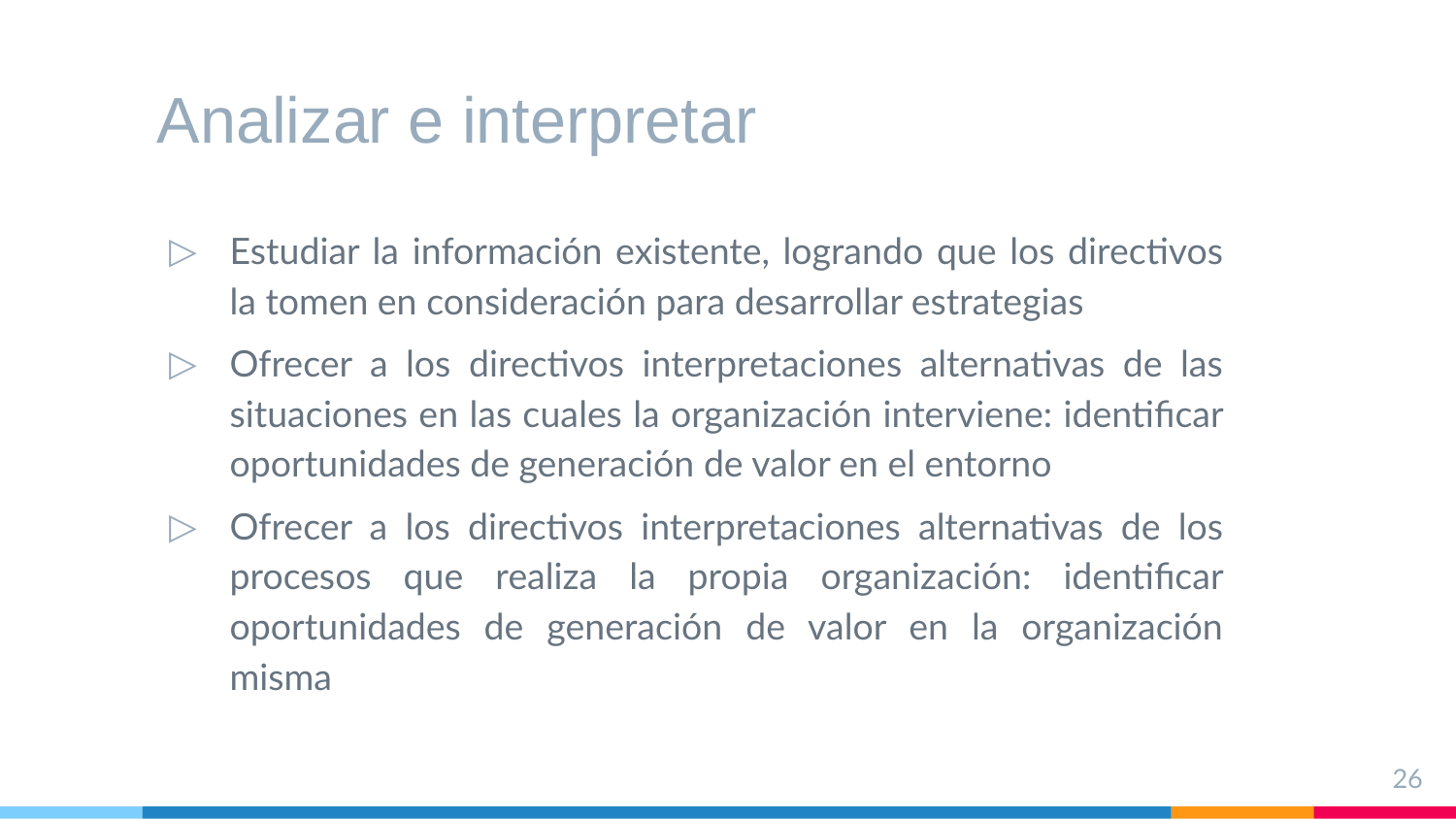

# Analizar e interpretar
Estudiar la información existente, logrando que los directivos la tomen en consideración para desarrollar estrategias
Ofrecer a los directivos interpretaciones alternativas de las situaciones en las cuales la organización interviene: identificar oportunidades de generación de valor en el entorno
Ofrecer a los directivos interpretaciones alternativas de los procesos que realiza la propia organización: identificar oportunidades de generación de valor en la organización misma
26